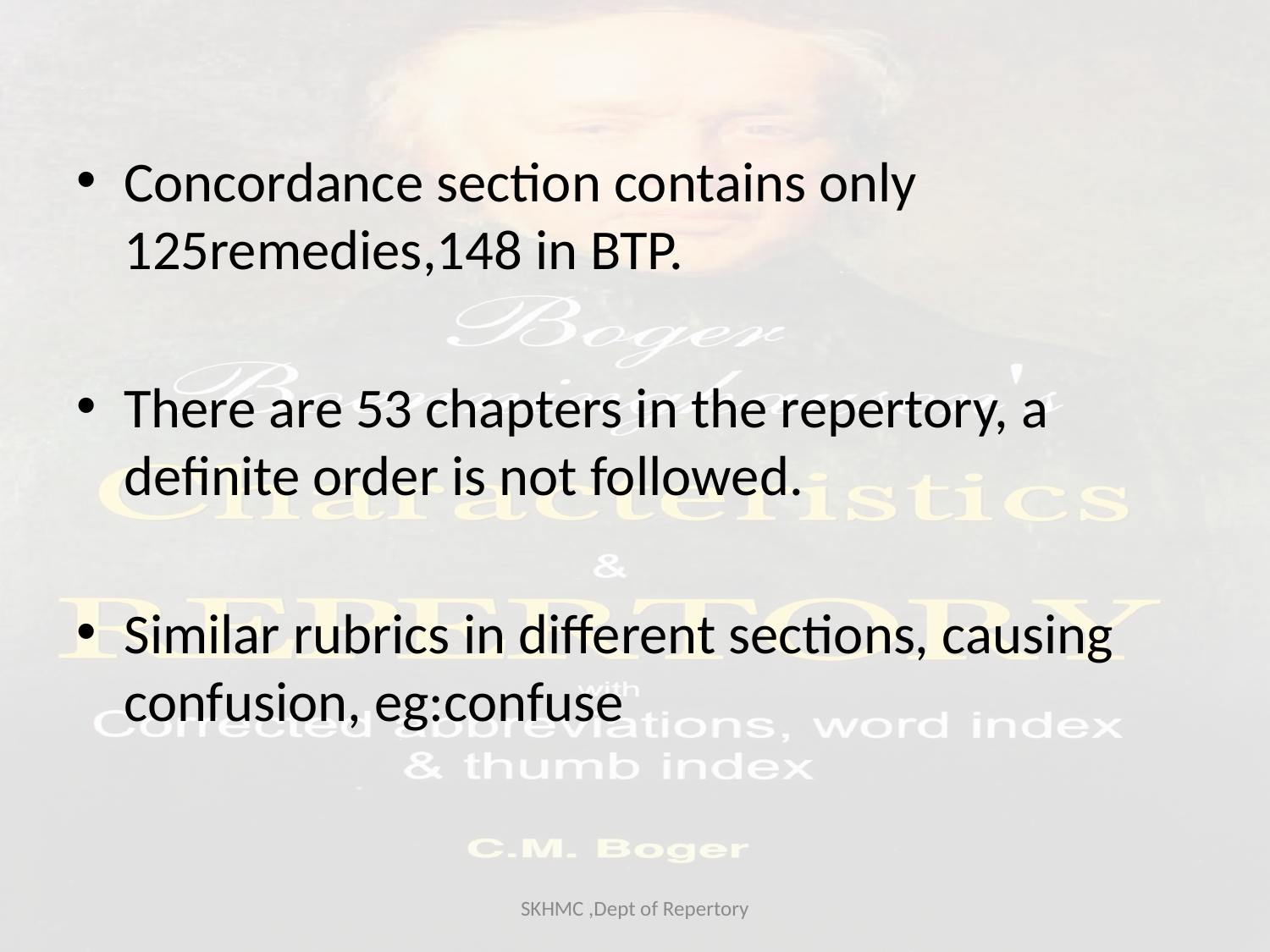

Concordance section contains only 125remedies,148 in BTP.

There are 53 chapters in the repertory, a definite order is not followed.

Similar rubrics in different sections, causing confusion, eg:confuse

SKHMC ,Dept of Repertory